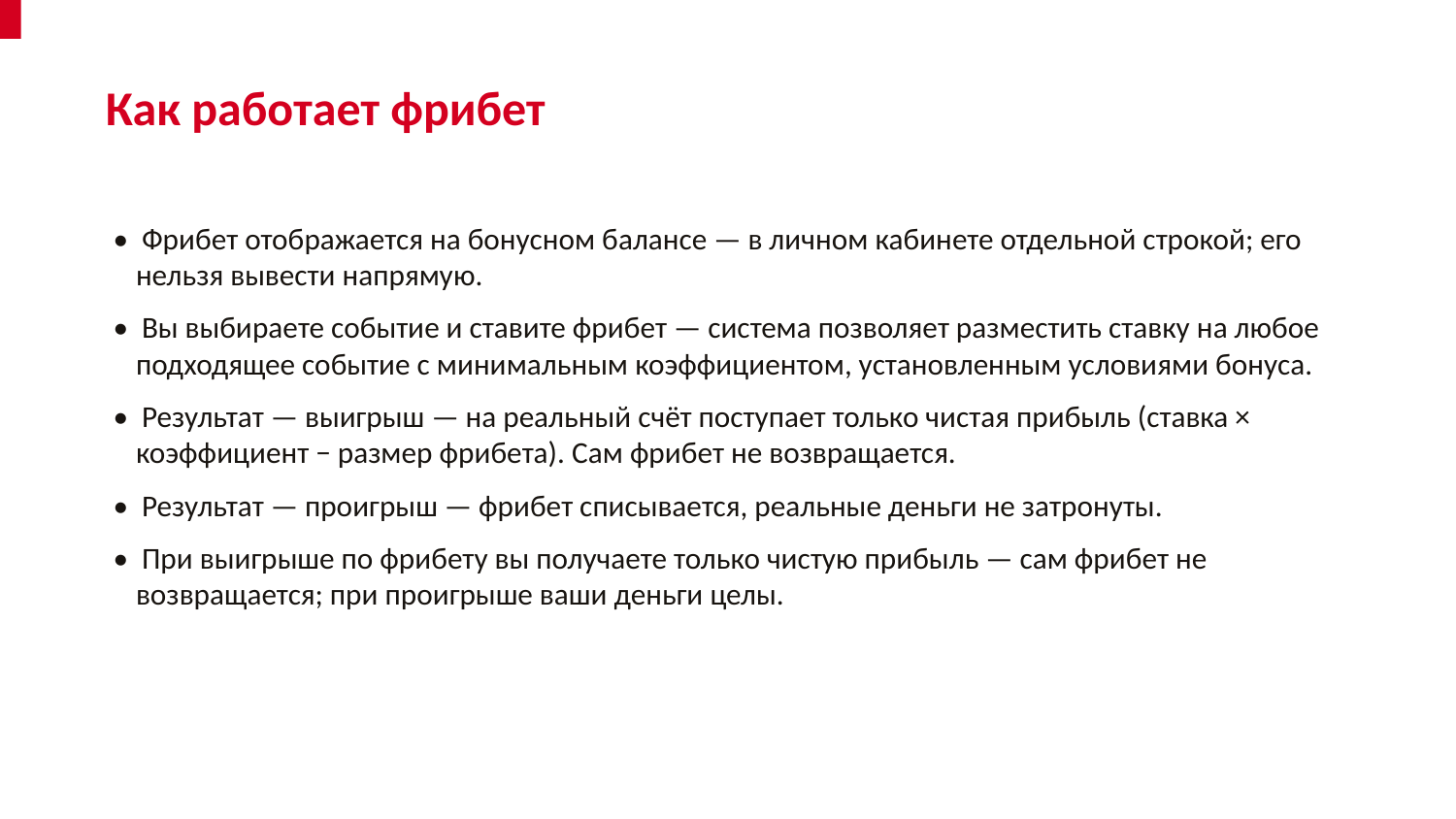

Как работает фрибет
•  Фрибет отображается на бонусном балансе — в личном кабинете отдельной строкой; его нельзя вывести напрямую.
•  Вы выбираете событие и ставите фрибет — система позволяет разместить ставку на любое подходящее событие с минимальным коэффициентом, установленным условиями бонуса.
•  Результат — выигрыш — на реальный счёт поступает только чистая прибыль (ставка × коэффициент − размер фрибета). Сам фрибет не возвращается.
•  Результат — проигрыш — фрибет списывается, реальные деньги не затронуты.
•  При выигрыше по фрибету вы получаете только чистую прибыль — сам фрибет не возвращается; при проигрыше ваши деньги целы.